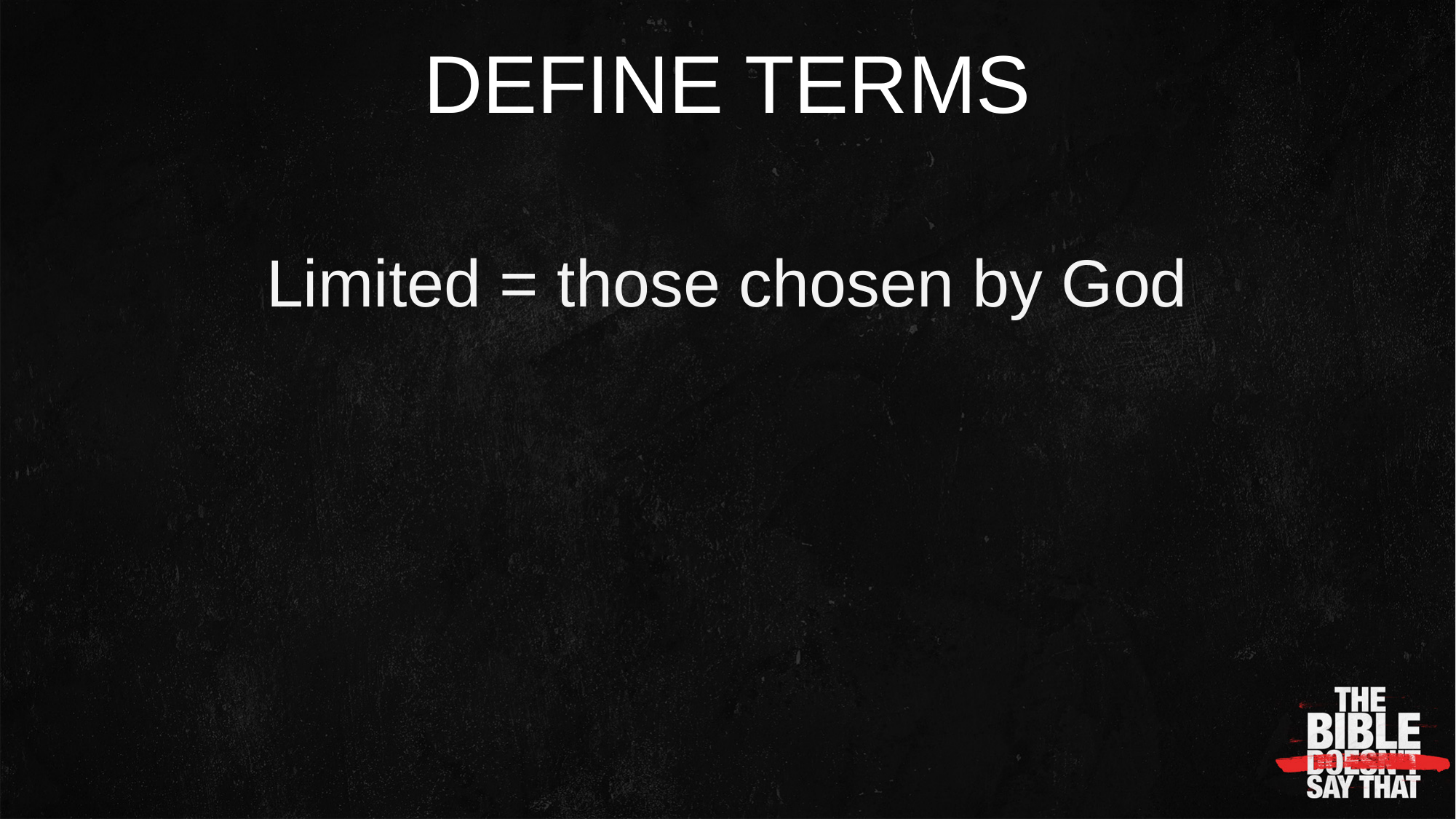

DEFINE TERMS
Limited = those chosen by God